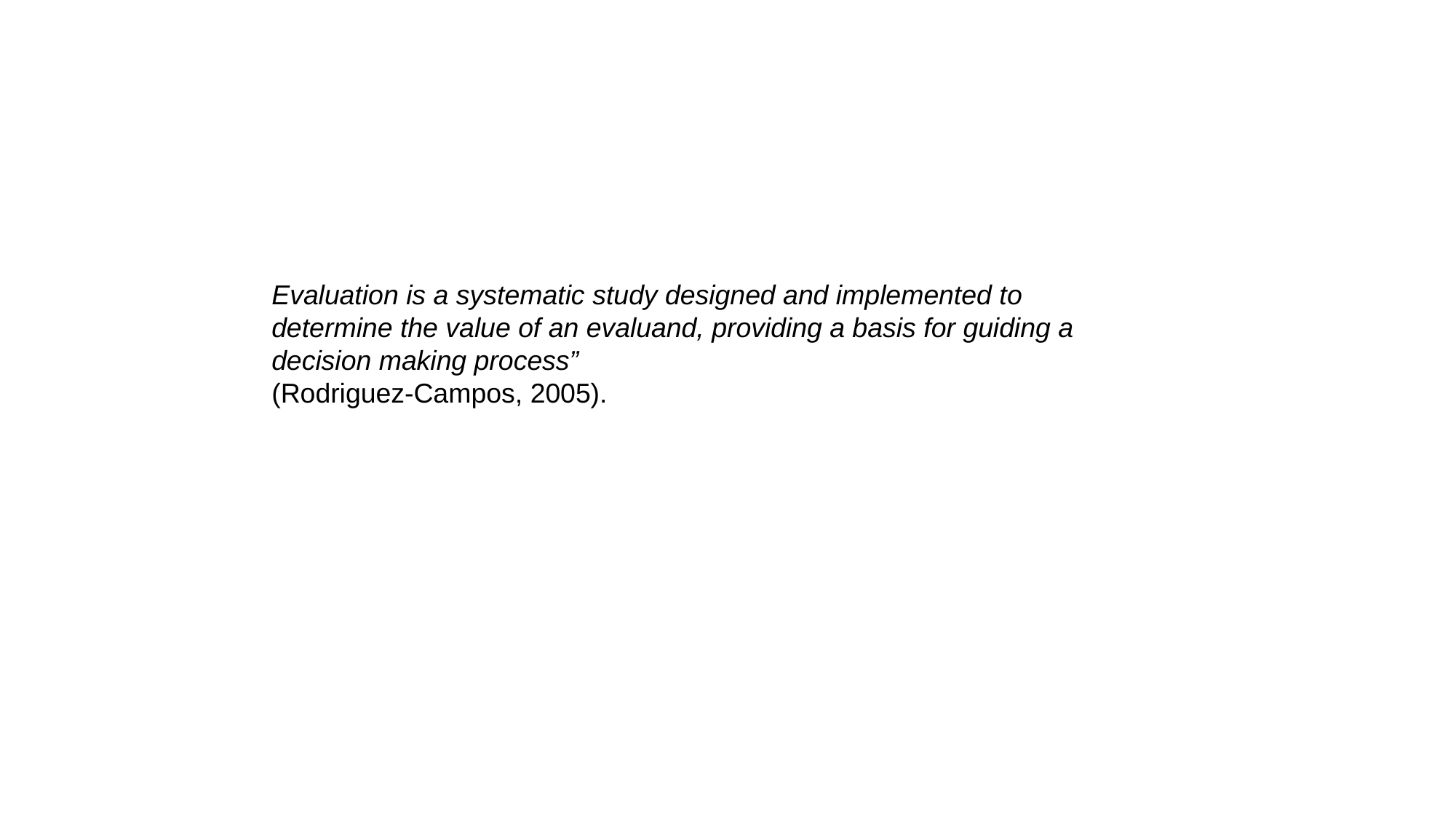

Evaluation is a systematic study designed and implemented to determine the value of an evaluand, providing a basis for guiding a decision making process”
(Rodriguez-Campos, 2005).